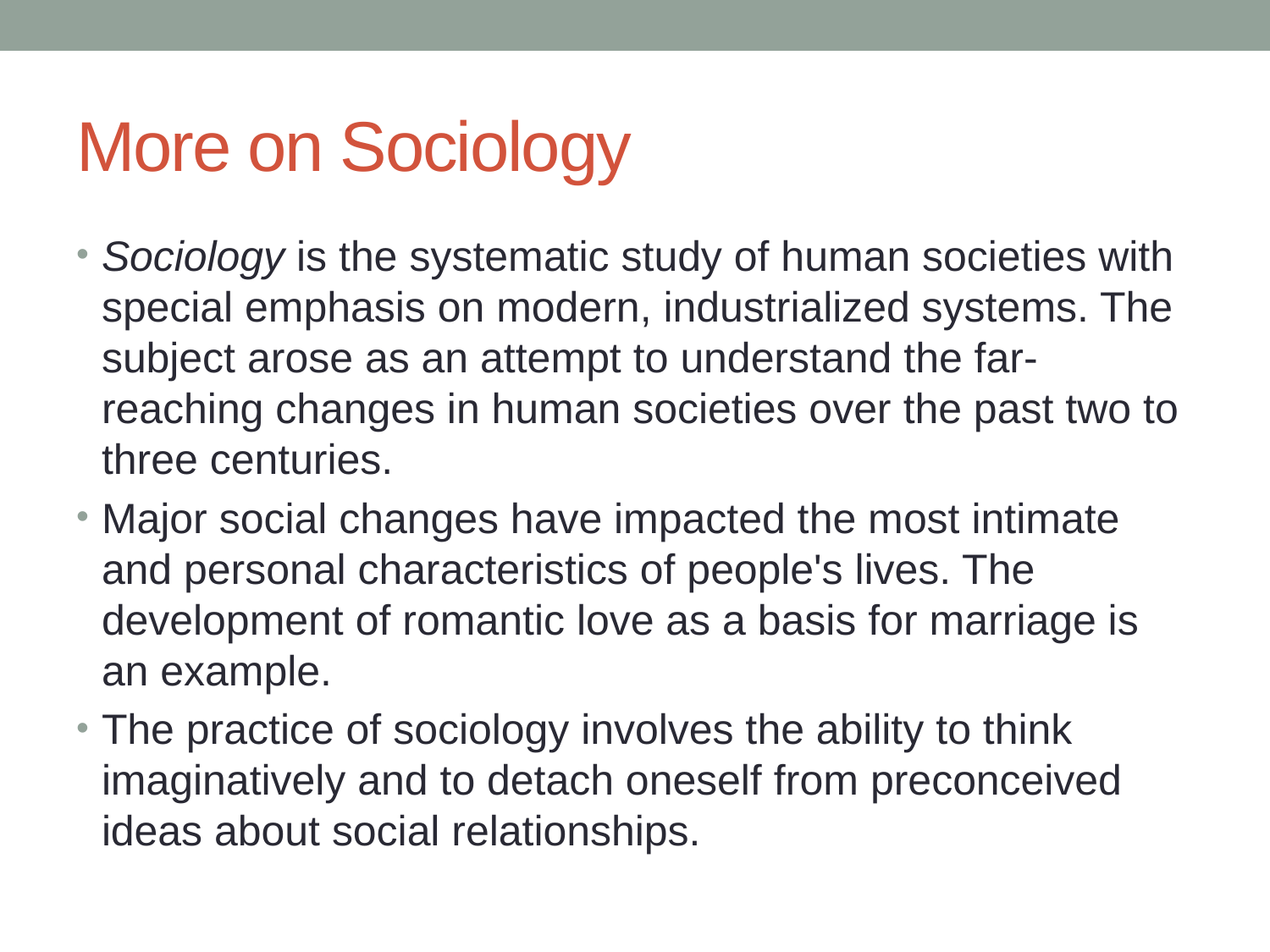

# More on Sociology
Sociology is the systematic study of human societies with special emphasis on modern, industrialized systems. The subject arose as an attempt to understand the far-reaching changes in human societies over the past two to three centuries.
Major social changes have impacted the most intimate and personal characteristics of people's lives. The development of romantic love as a basis for marriage is an example.
The practice of sociology involves the ability to think imaginatively and to detach oneself from preconceived ideas about social relationships.